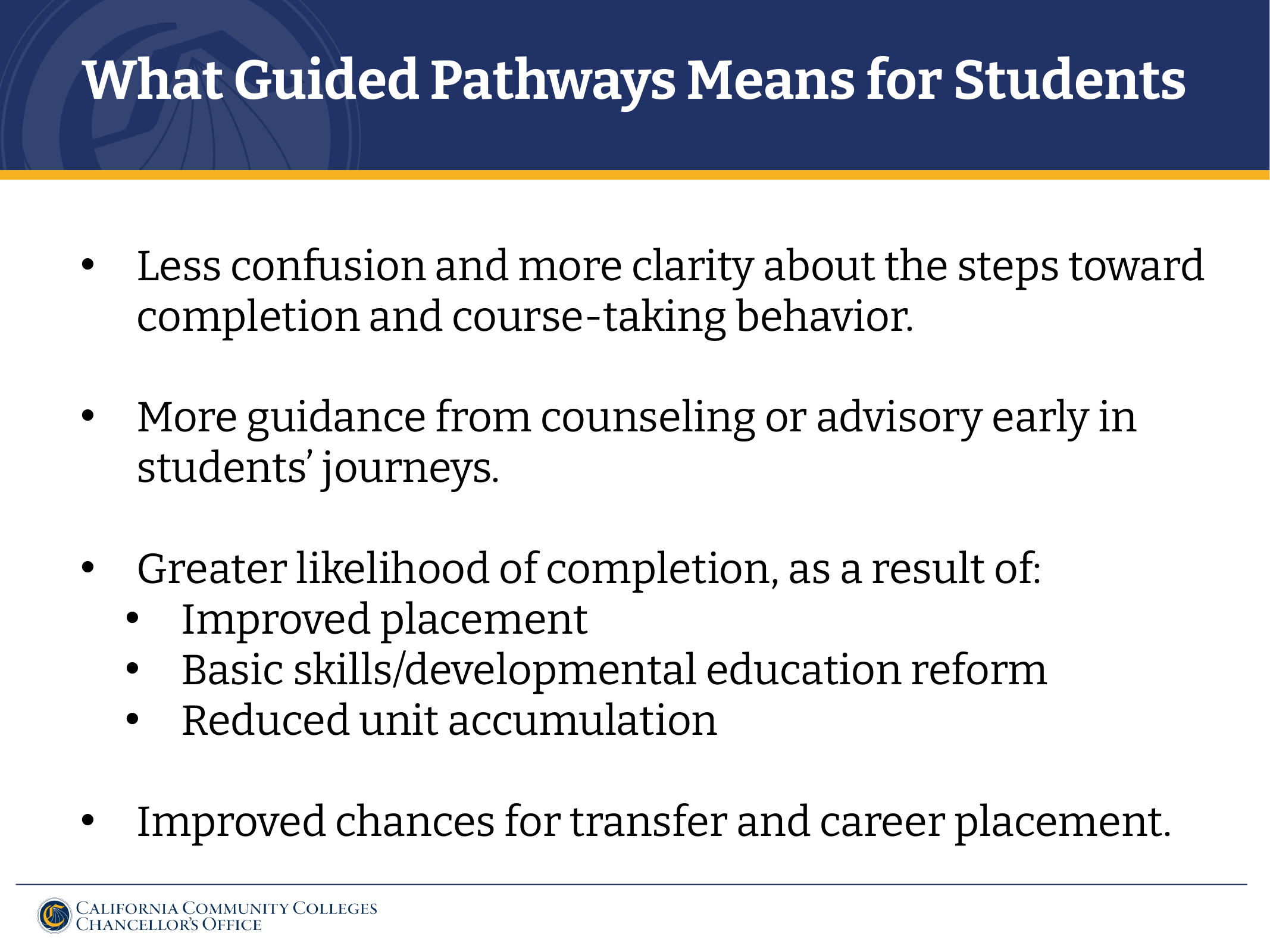

What Guided Pathways Means for Students
Less confusion and more clarity about the steps toward completion and course-taking behavior.

More guidance from counseling or advisory early in students’ journeys.

Greater likelihood of completion, as a result of:
Improved placement
Basic skills/developmental education reform
Reduced unit accumulation

Improved chances for transfer and career placement.